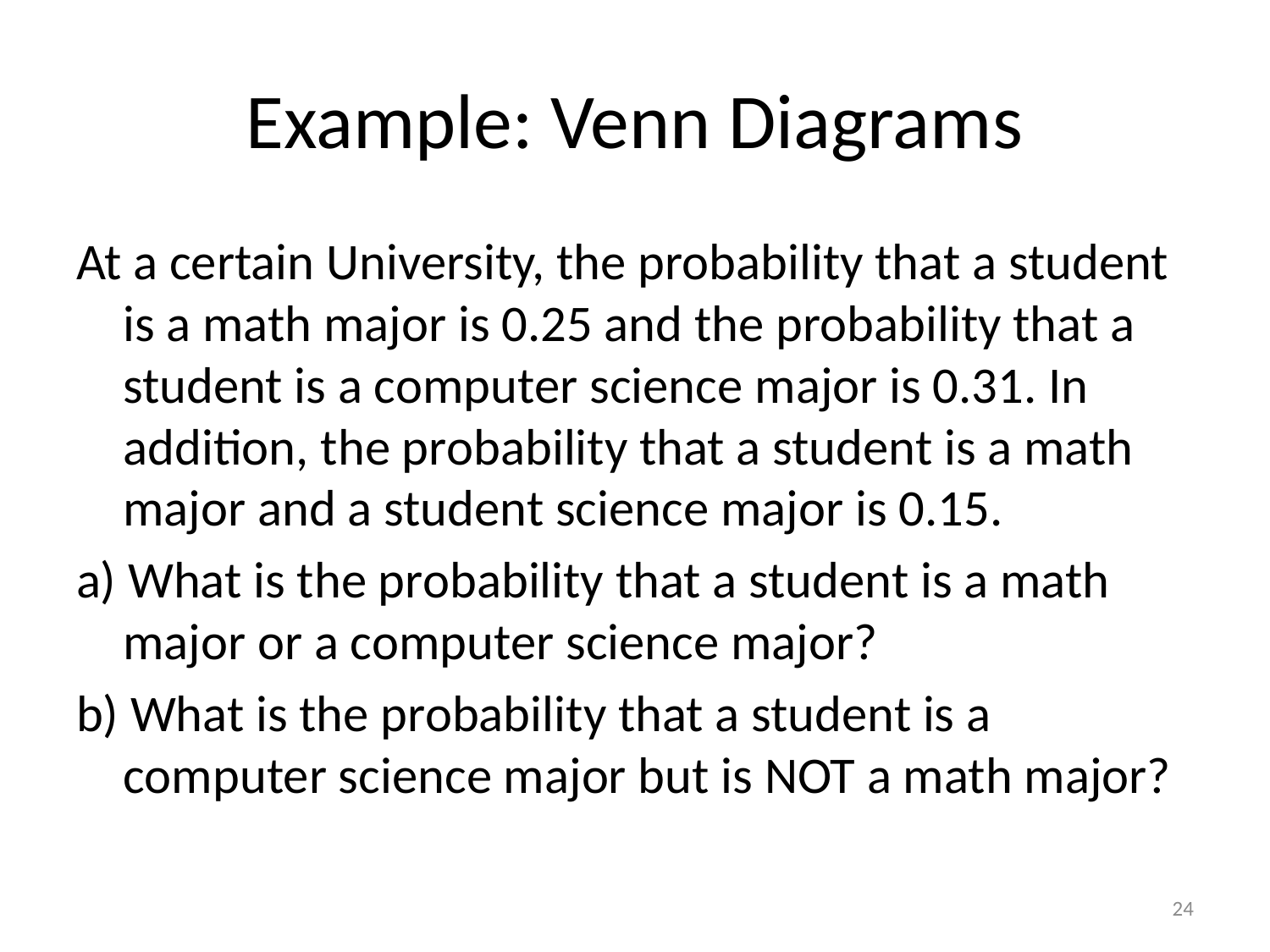

# Example: Venn Diagrams
At a certain University, the probability that a student is a math major is 0.25 and the probability that a student is a computer science major is 0.31. In addition, the probability that a student is a math major and a student science major is 0.15.
a) What is the probability that a student is a math major or a computer science major?
b) What is the probability that a student is a computer science major but is NOT a math major?

24